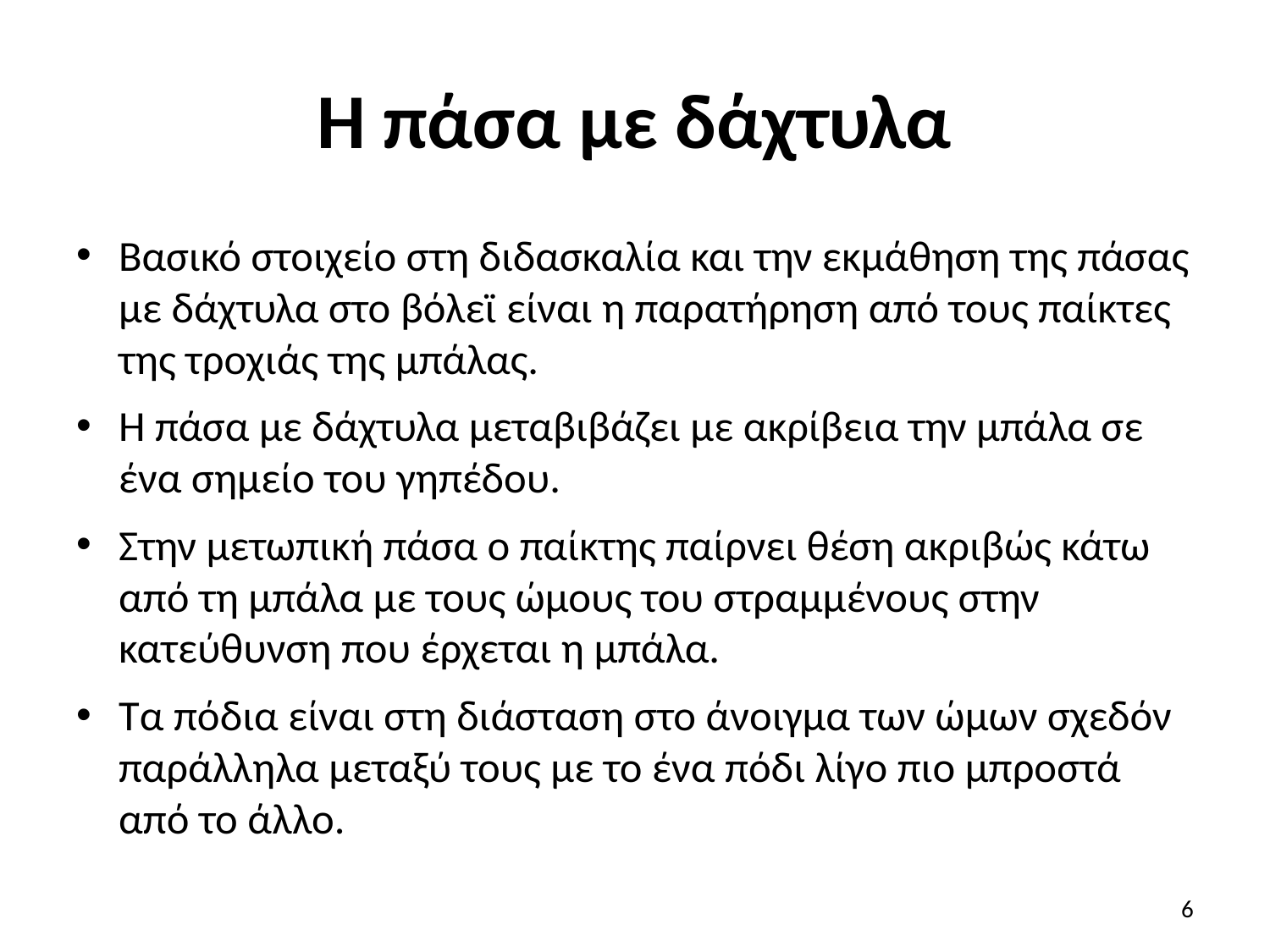

# Η πάσα με δάχτυλα
Βασικό στοιχείο στη διδασκαλία και την εκμάθηση της πάσας με δάχτυλα στο βόλεϊ είναι η παρατήρηση από τους παίκτες της τροχιάς της μπάλας.
Η πάσα με δάχτυλα μεταβιβάζει με ακρίβεια την μπάλα σε ένα σημείο του γηπέδου.
Στην μετωπική πάσα ο παίκτης παίρνει θέση ακριβώς κάτω από τη μπάλα με τους ώμους του στραμμένους στην κατεύθυνση που έρχεται η μπάλα.
Τα πόδια είναι στη διάσταση στο άνοιγμα των ώμων σχεδόν παράλληλα μεταξύ τους με το ένα πόδι λίγο πιο μπροστά από το άλλο.
6